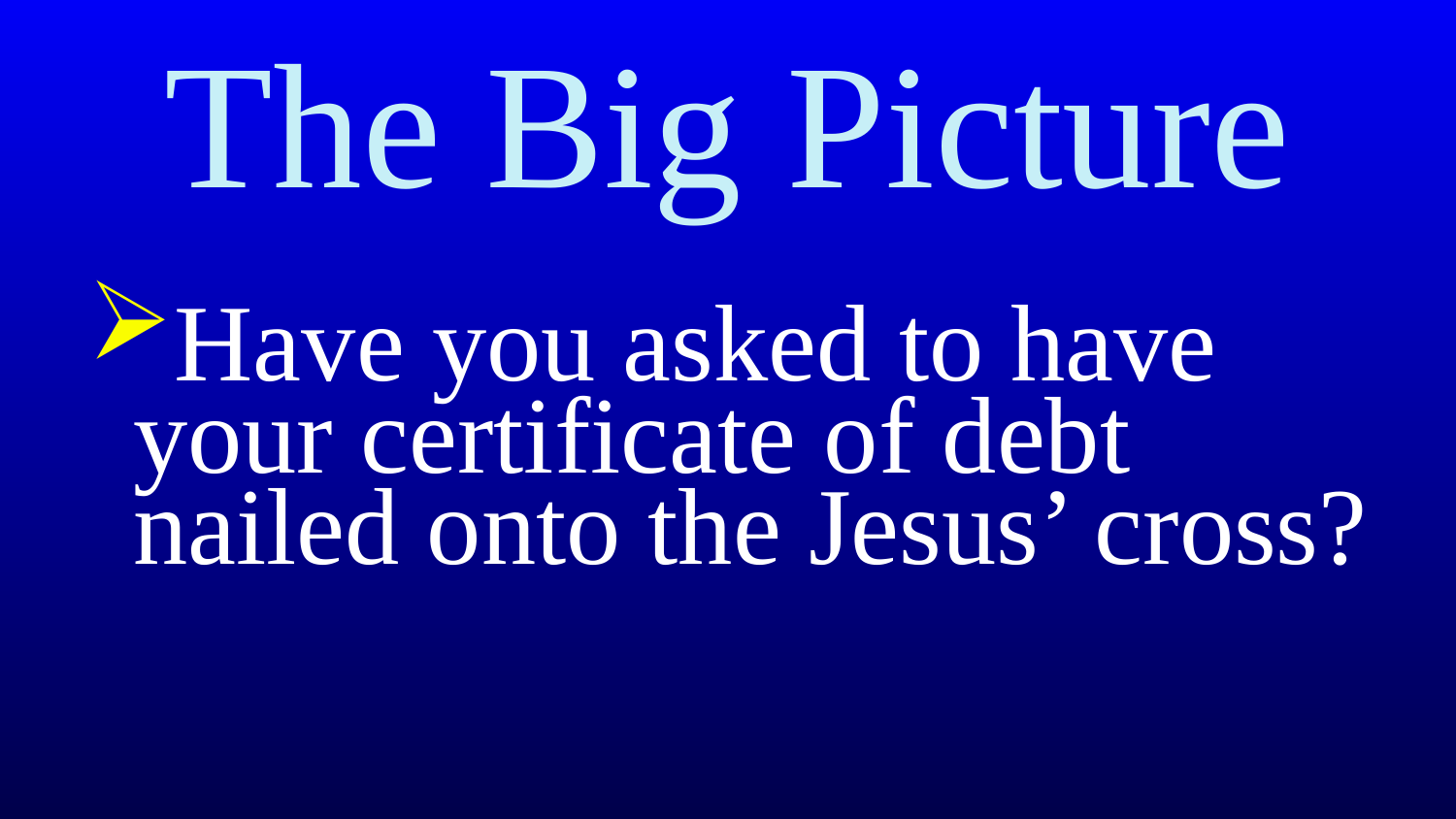

# The Big Picture
Have you asked to have your certificate of debt nailed onto the Jesus’ cross?